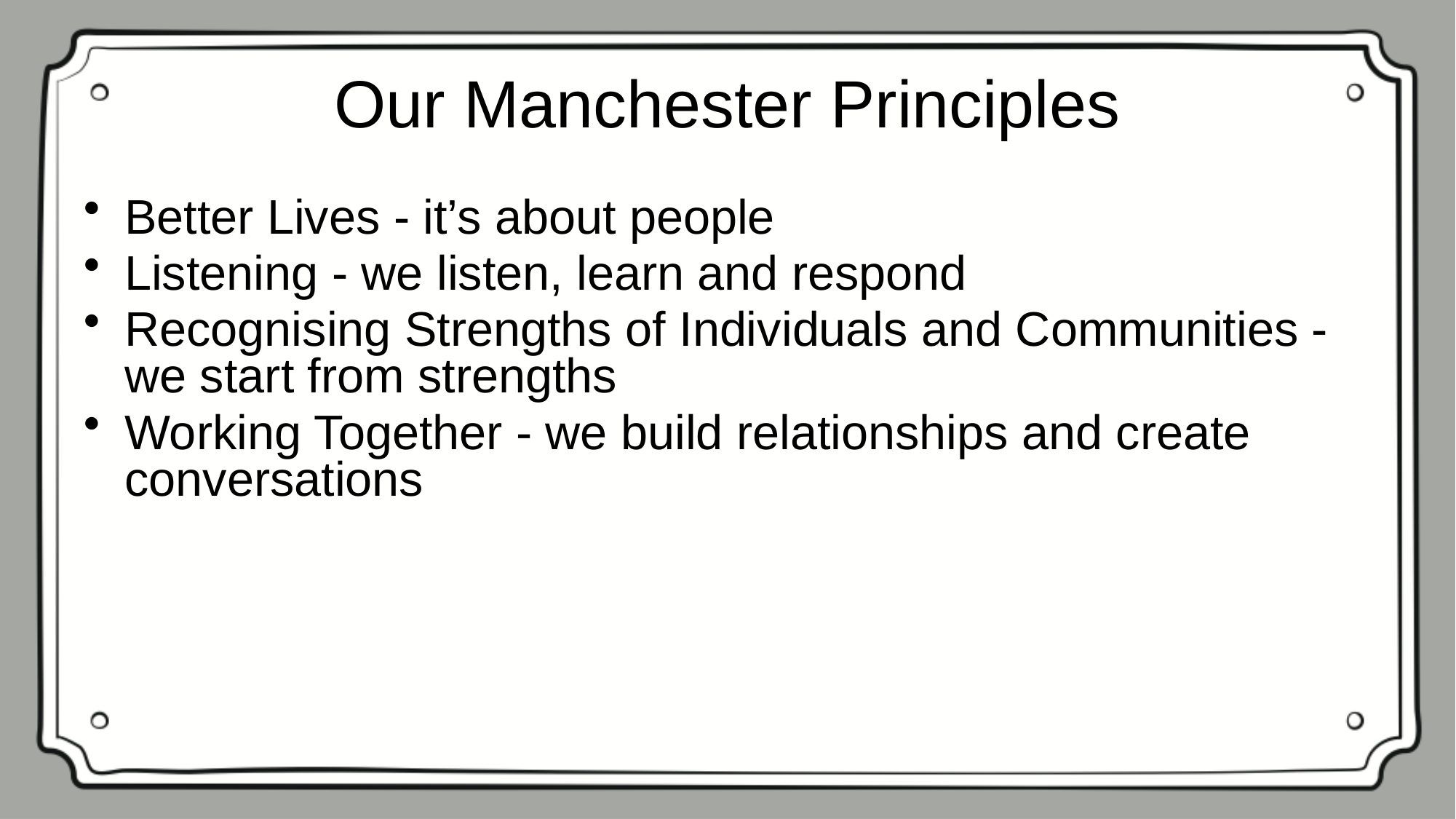

# Our Manchester Principles
Better Lives - it’s about people
Listening - we listen, learn and respond
Recognising Strengths of Individuals and Communities - we start from strengths
Working Together - we build relationships and create conversations